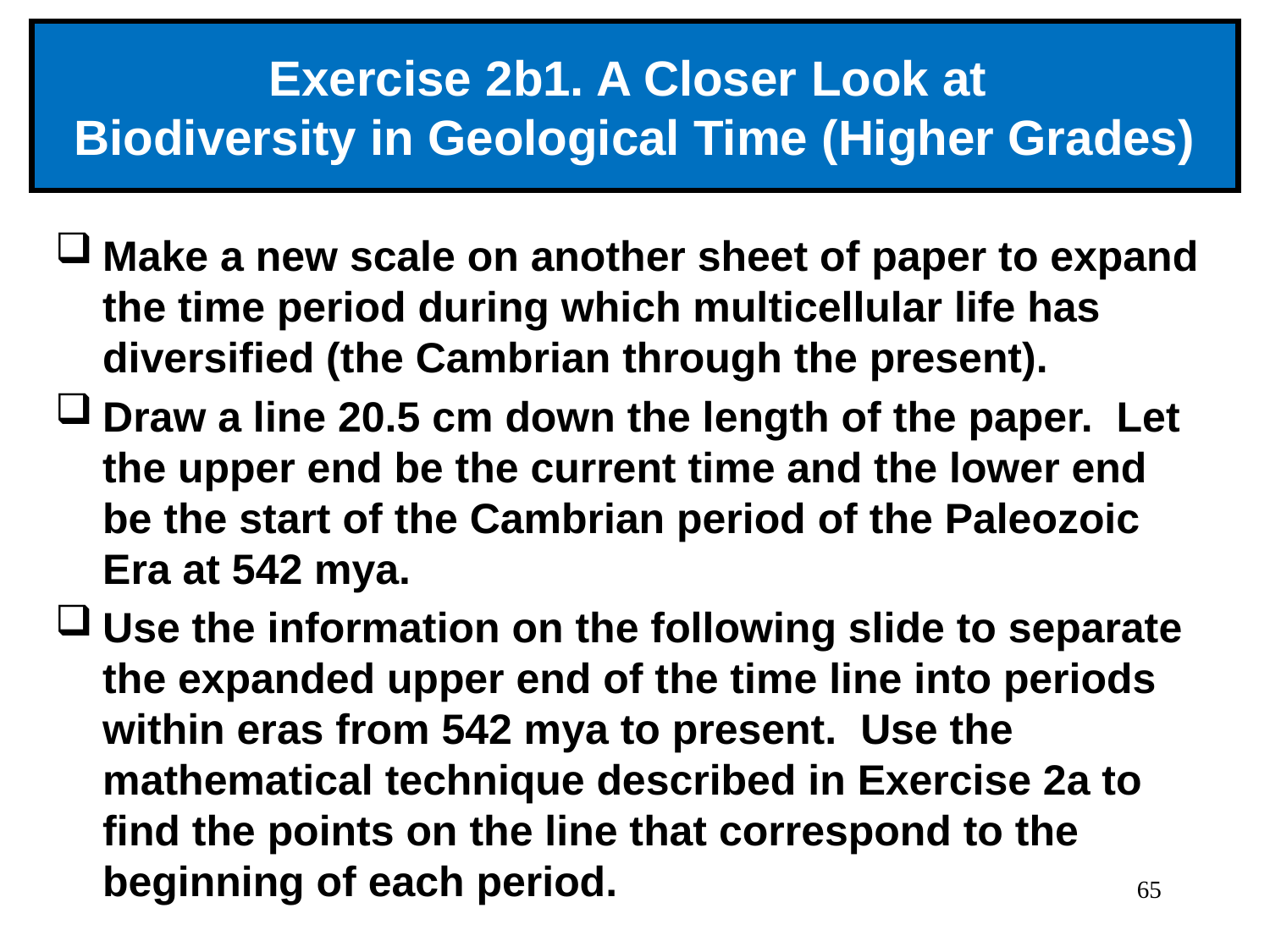

# Exercise 2b1. A Closer Look at Biodiversity in Geological Time (Higher Grades)
Make a new scale on another sheet of paper to expand the time period during which multicellular life has diversified (the Cambrian through the present).
Draw a line 20.5 cm down the length of the paper.  Let the upper end be the current time and the lower end be the start of the Cambrian period of the Paleozoic Era at 542 mya.
Use the information on the following slide to separate the expanded upper end of the time line into periods within eras from 542 mya to present.  Use the mathematical technique described in Exercise 2a to find the points on the line that correspond to the beginning of each period.

65